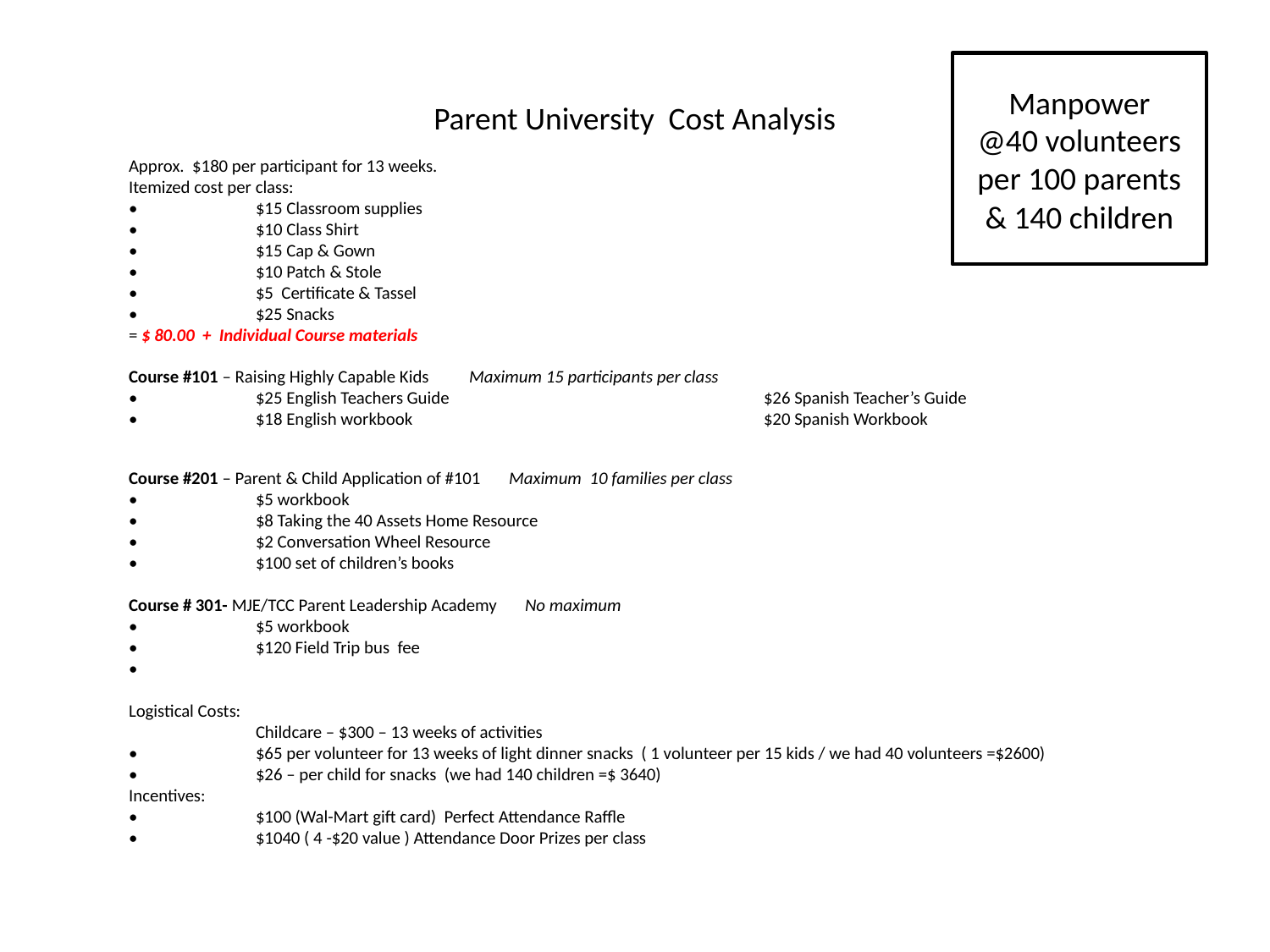

# Parent University  Cost Analysis
Manpower
@40 volunteers per 100 parents & 140 children
Approx.  $180 per participant for 13 weeks.
Itemized cost per class:
•	$15 Classroom supplies
•	$10 Class Shirt
•	$15 Cap & Gown
•	$10 Patch & Stole
•	$5  Certificate & Tassel
•	$25 Snacks
= $ 80.00  +  Individual Course materials

Course #101 – Raising Highly Capable Kids          Maximum 15 participants per class
•	$25 English Teachers Guide			$26 Spanish Teacher’s Guide
•	$18 English workbook			$20 Spanish Workbook

Course #201 – Parent & Child Application of #101       Maximum  10 families per class
•	$5 workbook
•	$8 Taking the 40 Assets Home Resource
•	$2 Conversation Wheel Resource
•	$100 set of children’s books

Course # 301- MJE/TCC Parent Leadership Academy       No maximum
•	$5 workbook
•	$120 Field Trip bus  fee
•

Logistical Costs:
	Childcare – $300 – 13 weeks of activities
•	$65 per volunteer for 13 weeks of light dinner snacks  ( 1 volunteer per 15 kids / we had 40 volunteers =$2600)
•	$26 – per child for snacks  (we had 140 children =$ 3640)
Incentives:
•	$100 (Wal-Mart gift card)  Perfect Attendance Raffle
•	$1040 ( 4 -$20 value ) Attendance Door Prizes per class